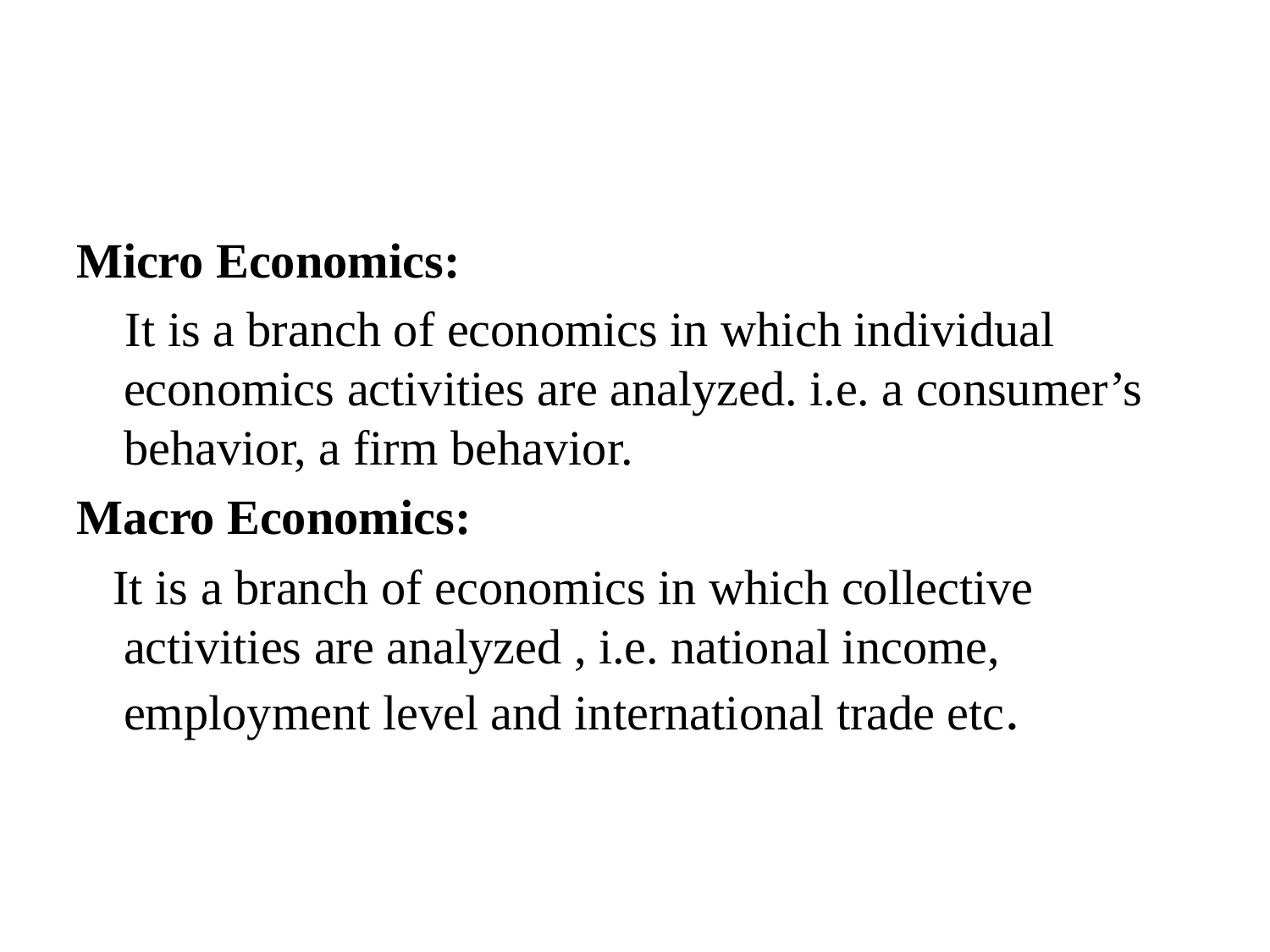

#
Micro Economics:
    It is a branch of economics in which individual economics activities are analyzed. i.e. a consumer’s behavior, a firm behavior.
Macro Economics:
   It is a branch of economics in which collective activities are analyzed , i.e. national income, employment level and international trade etc.